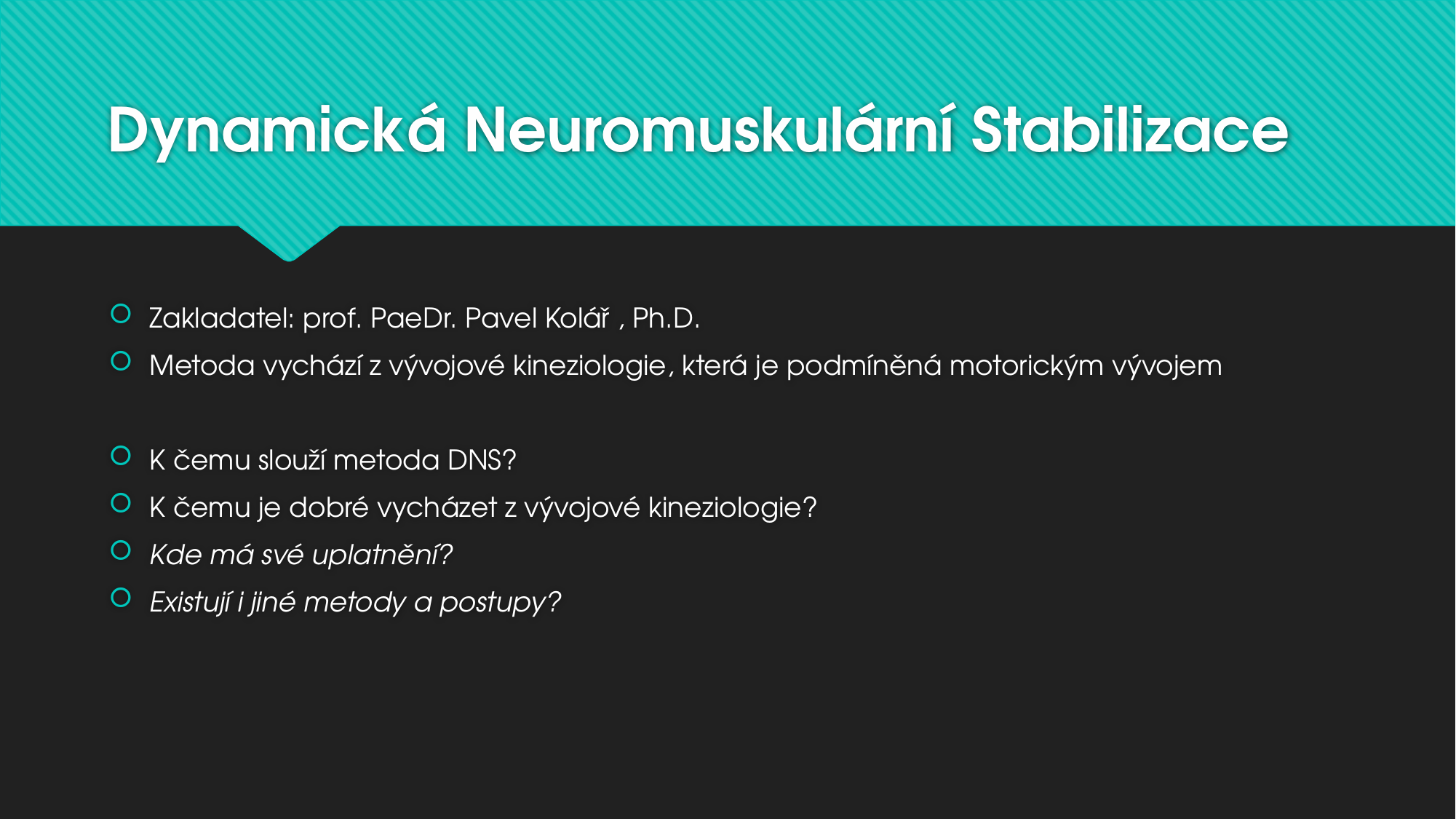

# Dynamická Neuromuskulární Stabilizace
Zakladatel: prof. PaeDr. Pavel Kolář , Ph.D.
Metoda vychází z vývojové kineziologie, která je podmíněná motorickým vývojem

K čemu slouží metoda DNS?
K čemu je dobré vycházet z vývojové kineziologie?
Kde má své uplatnění?
Existují i jiné metody a postupy?